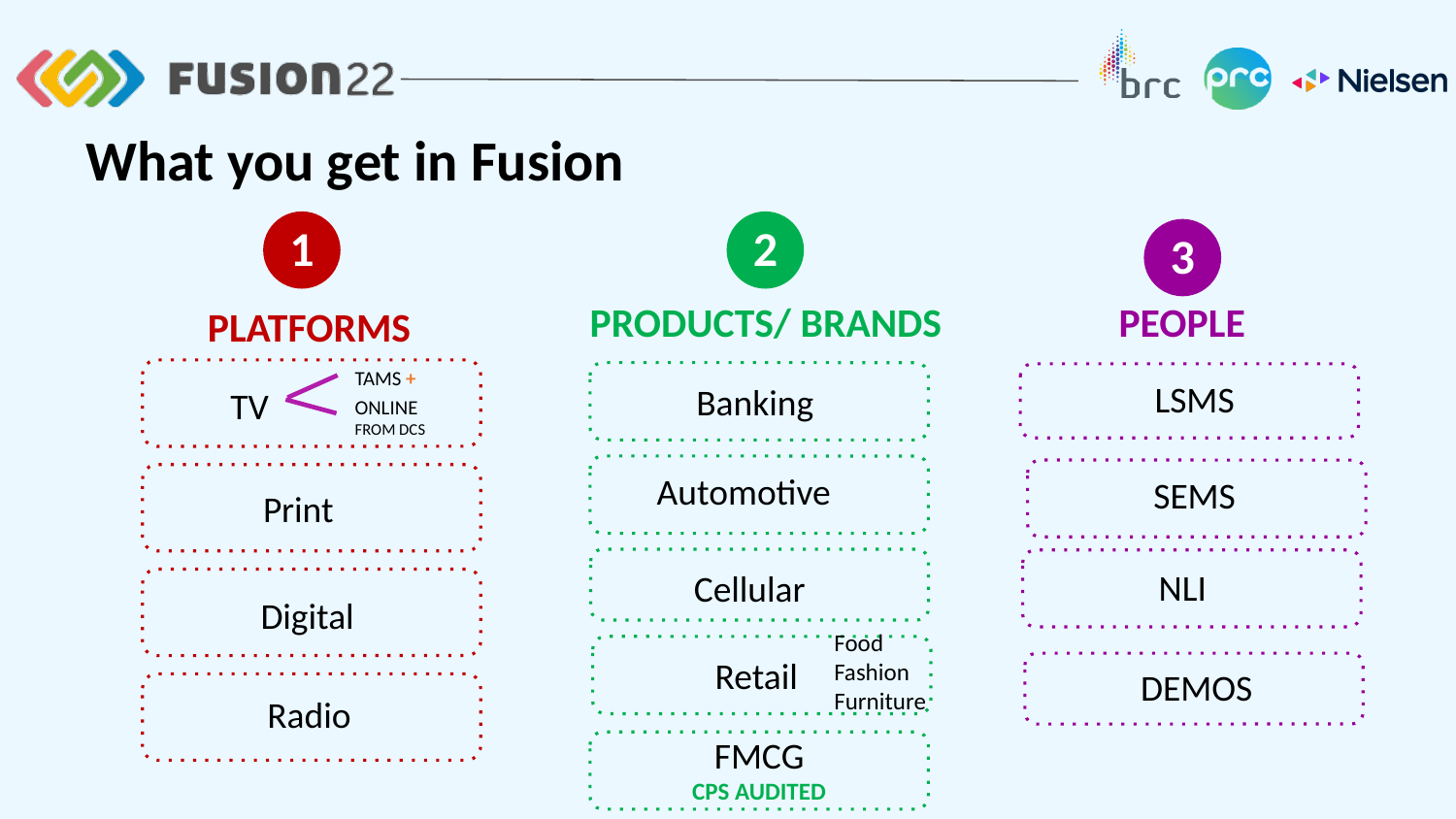

What you get in Fusion
1
2
3

PLATFORMS
PRODUCTS/ BRANDS
PEOPLE
TAMS +

ONLINE
FROM DCS

LSMS

Banking
TV

SEMS

Automotive

Print

NLI

Cellular

Digital
Food
Fashion
Furniture

Retail
DEMOS

Radio
FMCG
CPS AUDITED